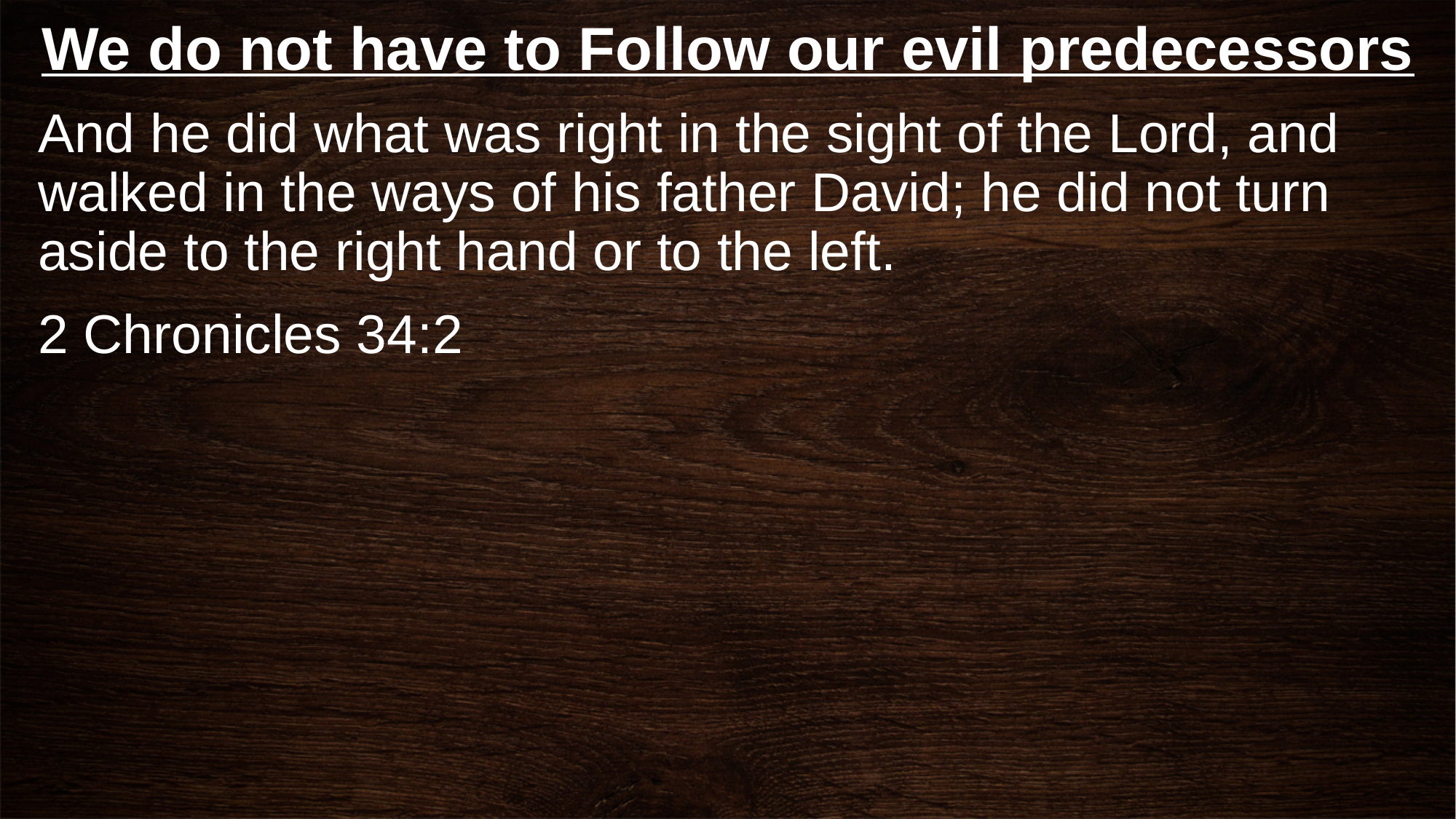

# We do not have to Follow our evil predecessors
And he did what was right in the sight of the Lord, and walked in the ways of his father David; he did not turn aside to the right hand or to the left.
2 Chronicles 34:2